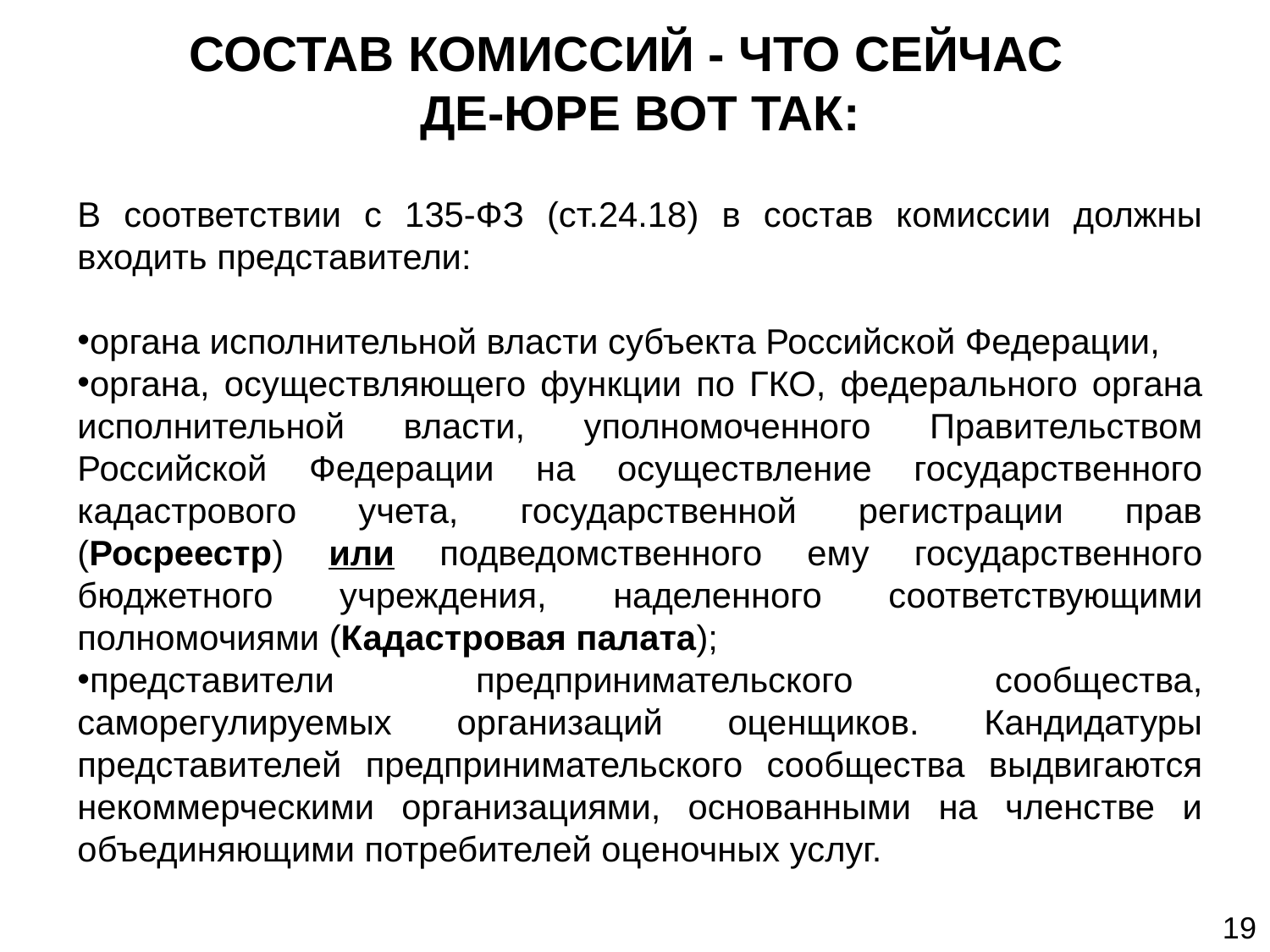

СОСТАВ КОМИССИЙ - ЧТО СЕЙЧАС
ДЕ-ЮРЕ ВОТ ТАК:

В соответствии с 135-ФЗ (ст.24.18) в состав комиссии должны входить представители:

органа исполнительной власти субъекта Российской Федерации,
органа, осуществляющего функции по ГКО, федерального органа исполнительной власти, уполномоченного Правительством Российской Федерации на осуществление государственного кадастрового учета, государственной регистрации прав (Росреестр) или подведомственного ему государственного бюджетного учреждения, наделенного соответствующими полномочиями (Кадастровая палата);
представители предпринимательского сообщества, саморегулируемых организаций оценщиков. Кандидатуры представителей предпринимательского сообщества выдвигаются некоммерческими организациями, основанными на членстве и объединяющими потребителей оценочных услуг.
19